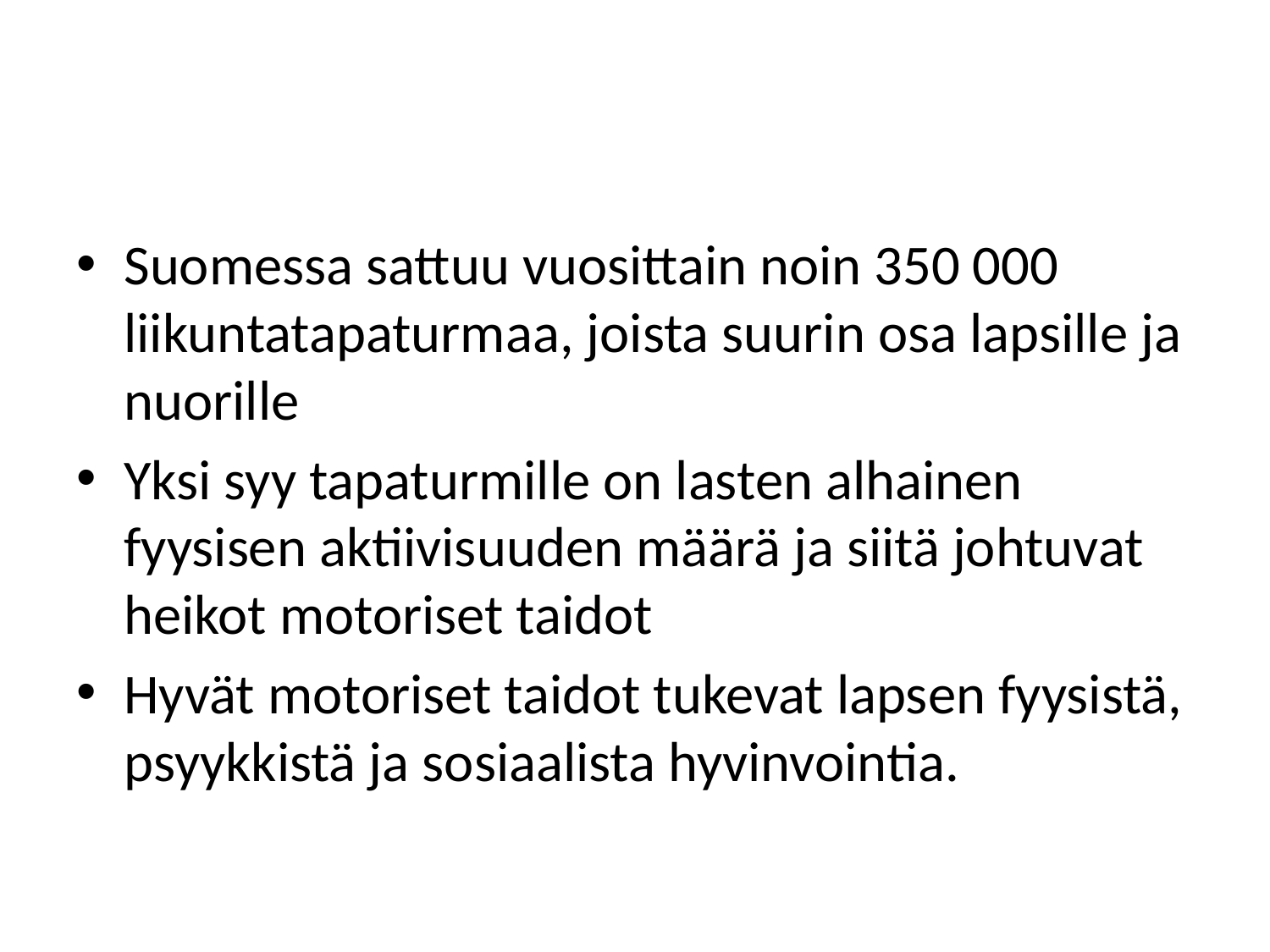

#
Suomessa sattuu vuosittain noin 350 000 liikuntatapaturmaa, joista suurin osa lapsille ja nuorille
Yksi syy tapaturmille on lasten alhainen fyysisen aktiivisuuden määrä ja siitä johtuvat heikot motoriset taidot
Hyvät motoriset taidot tukevat lapsen fyysistä, psyykkistä ja sosiaalista hyvinvointia.